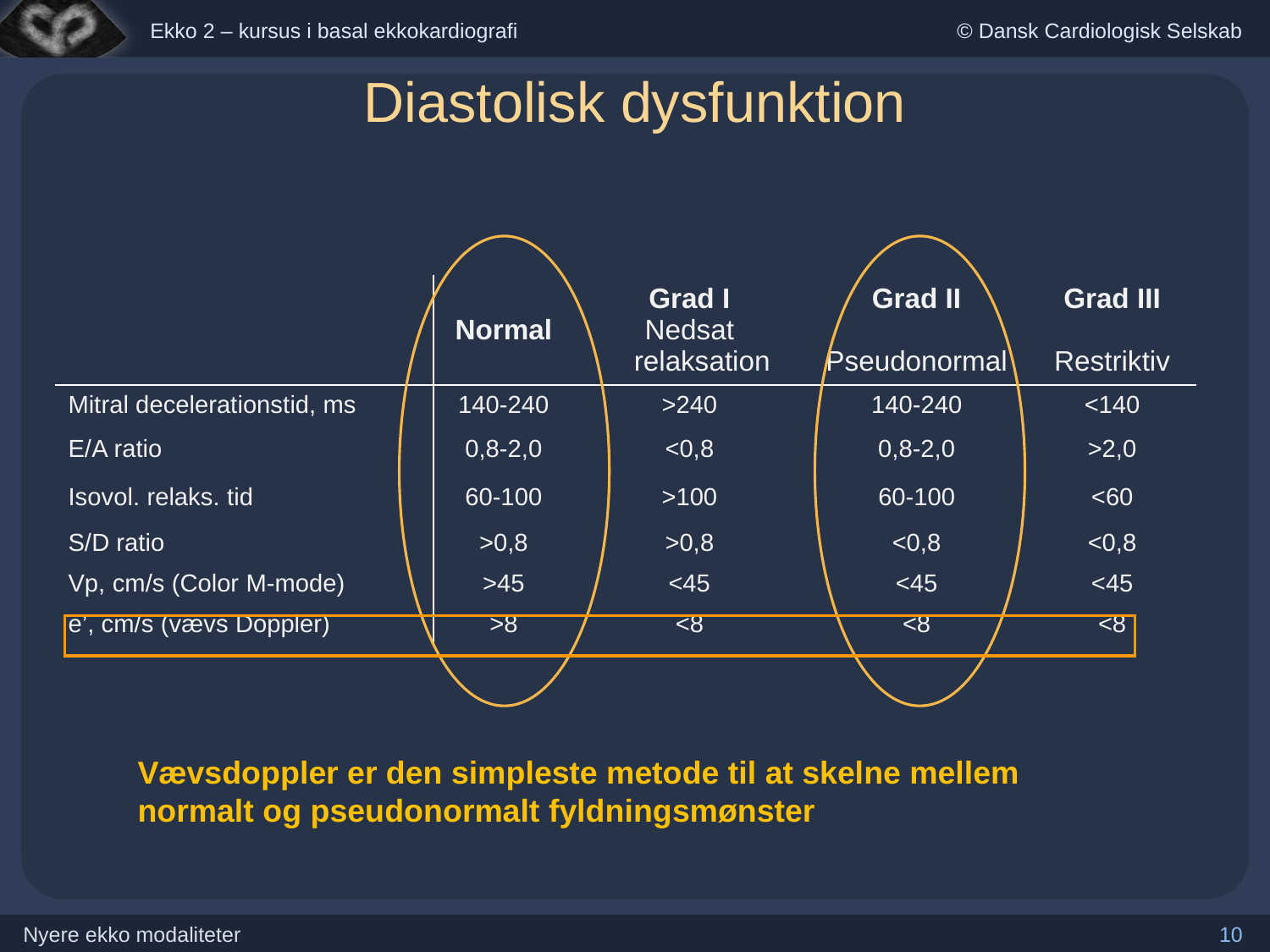

# Diastolisk dysfunktion

|  | Normal | Grad I Nedsat relaksation | Grad II Pseudonormal | Grad III Restriktiv |
| --- | --- | --- | --- | --- |
| Mitral decelerationstid, ms | 140-240 | >240 | 140-240 | <140 |
| E/A ratio | 0,8-2,0 | <0,8 | 0,8-2,0 | >2,0 |
| Isovol. relaks. tid | 60-100 | >100 | 60-100 | <60 |
| S/D ratio | >0,8 | >0,8 | <0,8 | <0,8 |
| Vp, cm/s (Color M-mode) | >45 | <45 | <45 | <45 |
| e’, cm/s (vævs Doppler) | >8 | <8 | <8 | <8 |

Vævsdoppler er den simpleste metode til at skelne mellem normalt og pseudonormalt fyldningsmønster
10
Nyere ekko modaliteter